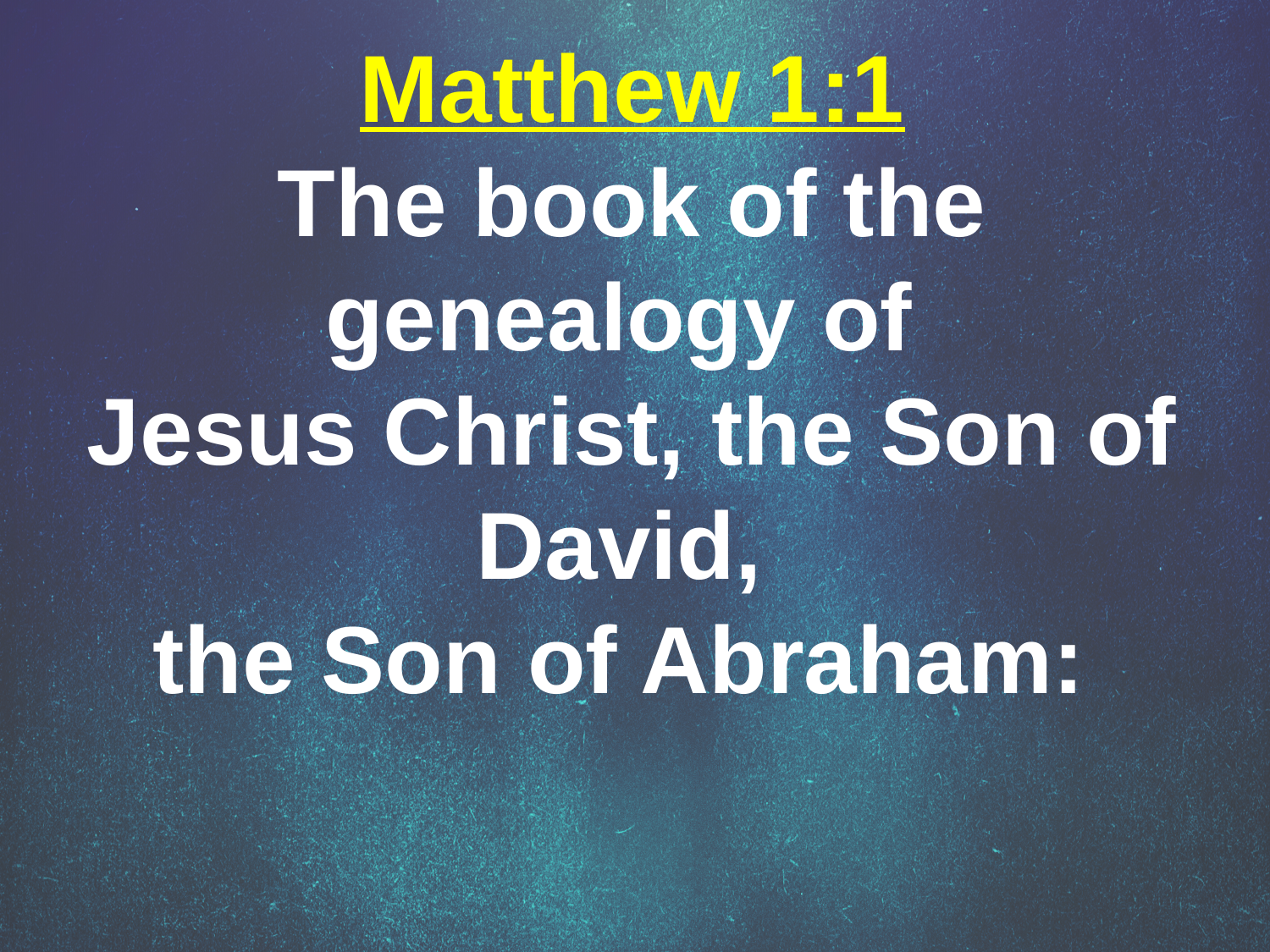

Matthew 1:1
The book of the genealogy of
Jesus Christ, the Son of David,
the Son of Abraham: